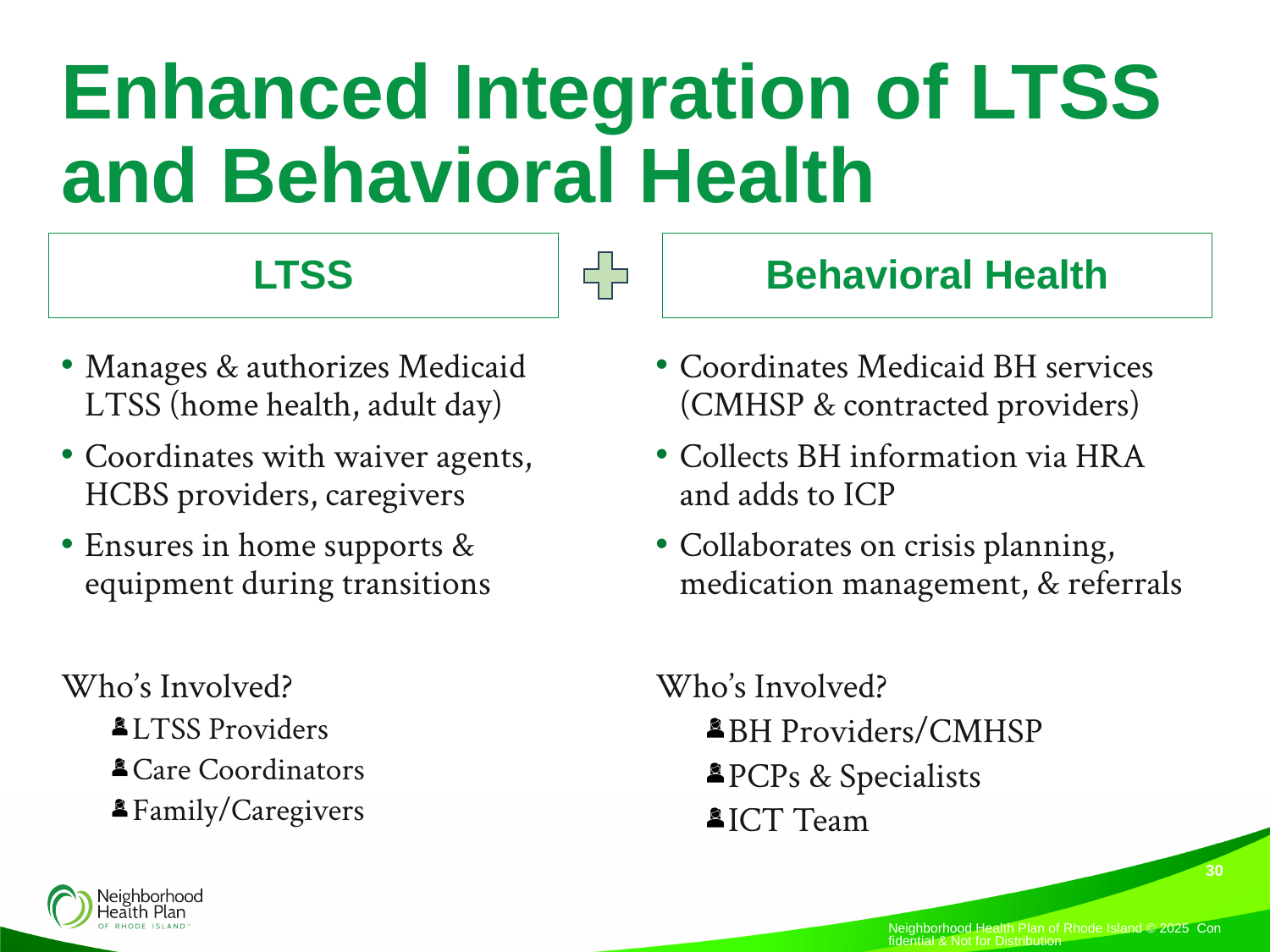

# Enhanced Integration of LTSS and Behavioral Health
LTSS
Behavioral Health

Manages & authorizes Medicaid LTSS (home health, adult day)
Coordinates with waiver agents, HCBS providers, caregivers
Ensures in home supports & equipment during transitions

Who’s Involved?
LTSS Providers
Care Coordinators
Family/Caregivers
Coordinates Medicaid BH services (CMHSP & contracted providers)
Collects BH information via HRA and adds to ICP
Collaborates on crisis planning, medication management, & referrals

Who’s Involved?
BH Providers/CMHSP
PCPs & Specialists
ICT Team

30
Neighborhood Health Plan of Rhode Island © 2025  Confidential & Not for Distribution